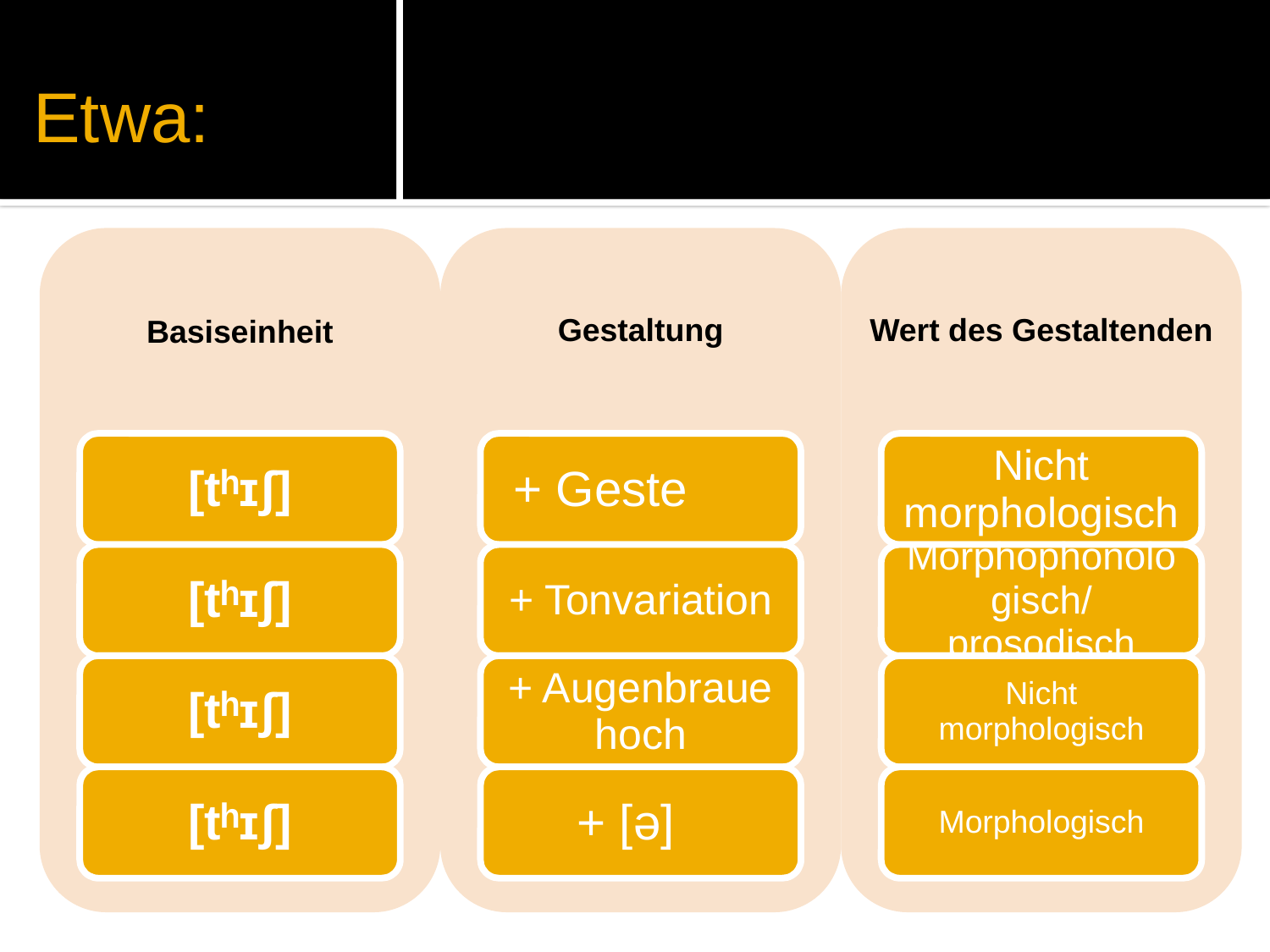

# Etwa:
Basiseinheit
[tʰɪʃ]
[tʰɪʃ]
Gestaltung
+ Geste
+ Tonvariation
Wert des Gestaltenden
Nicht morphologisch
Morphophonologisch/prosodisch
[tʰɪʃ]
[tʰɪʃ]
+ Augenbraue hoch
+ [ə]
Nicht morphologisch
Morphologisch